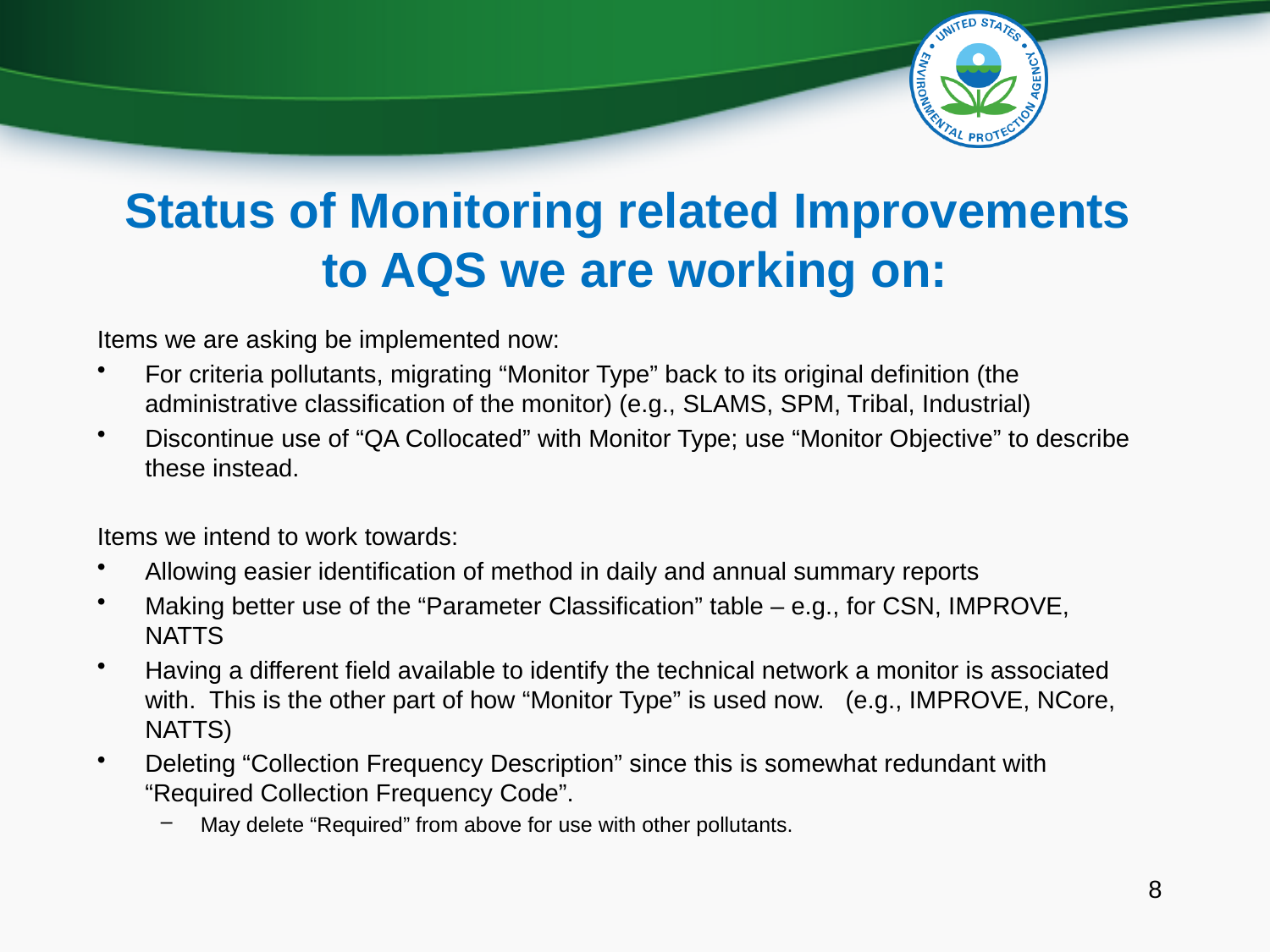

# Status of Monitoring related Improvements to AQS we are working on:
Items we are asking be implemented now:
For criteria pollutants, migrating “Monitor Type” back to its original definition (the administrative classification of the monitor) (e.g., SLAMS, SPM, Tribal, Industrial)
Discontinue use of “QA Collocated” with Monitor Type; use “Monitor Objective” to describe these instead.

Items we intend to work towards:
Allowing easier identification of method in daily and annual summary reports
Making better use of the “Parameter Classification” table – e.g., for CSN, IMPROVE, NATTS
Having a different field available to identify the technical network a monitor is associated with.  This is the other part of how “Monitor Type” is used now.   (e.g., IMPROVE, NCore, NATTS)
Deleting “Collection Frequency Description” since this is somewhat redundant with “Required Collection Frequency Code”.
May delete “Required” from above for use with other pollutants.
8